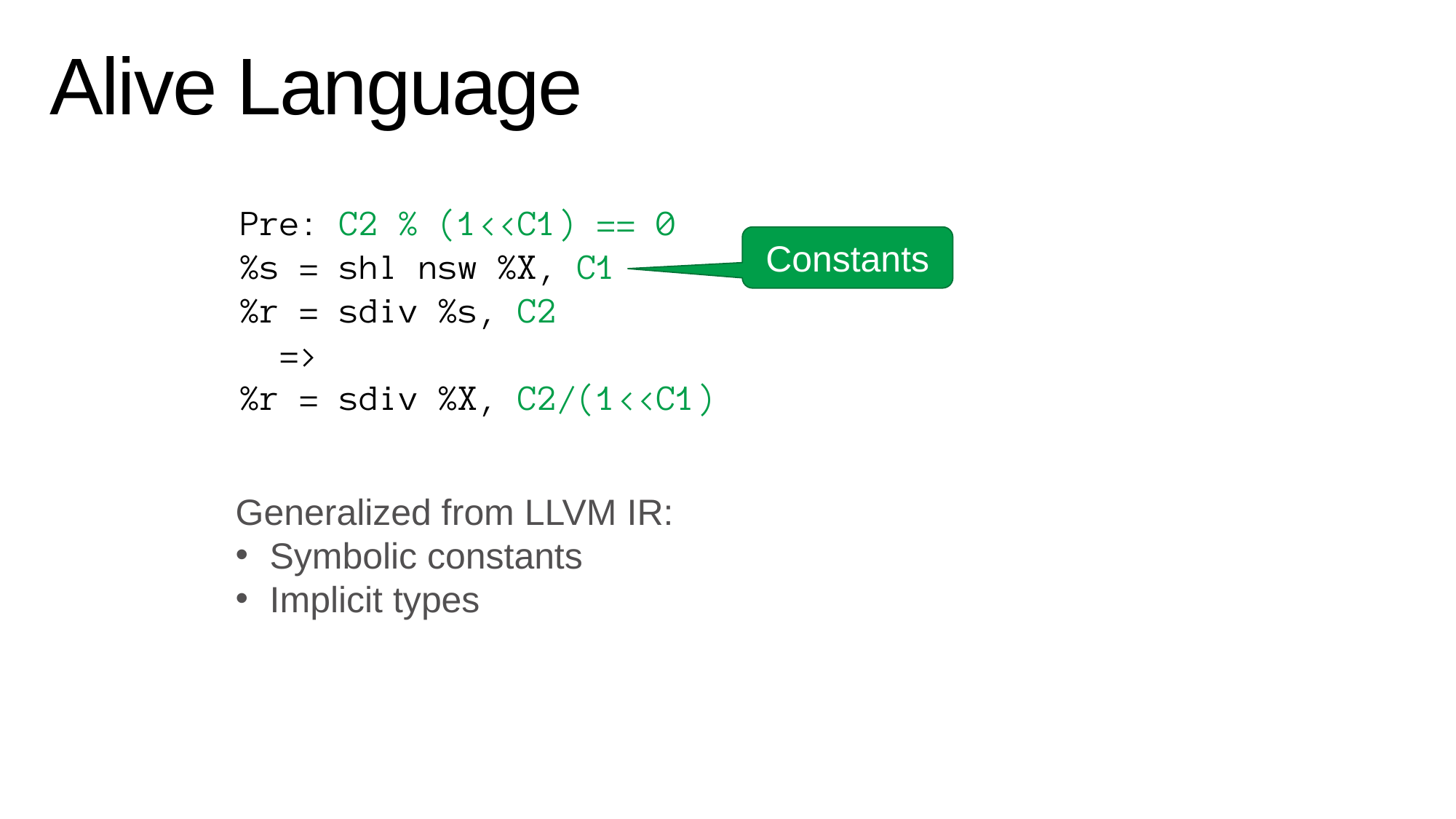

# Alive Language
Pre: C2 % (1<<C1) == 0
%s = shl nsw %X, C1
%r = sdiv %s, C2
  =>
%r = sdiv %X, C2/(1<<C1)
Constants
Generalized from LLVM IR:
Symbolic constants
Implicit types